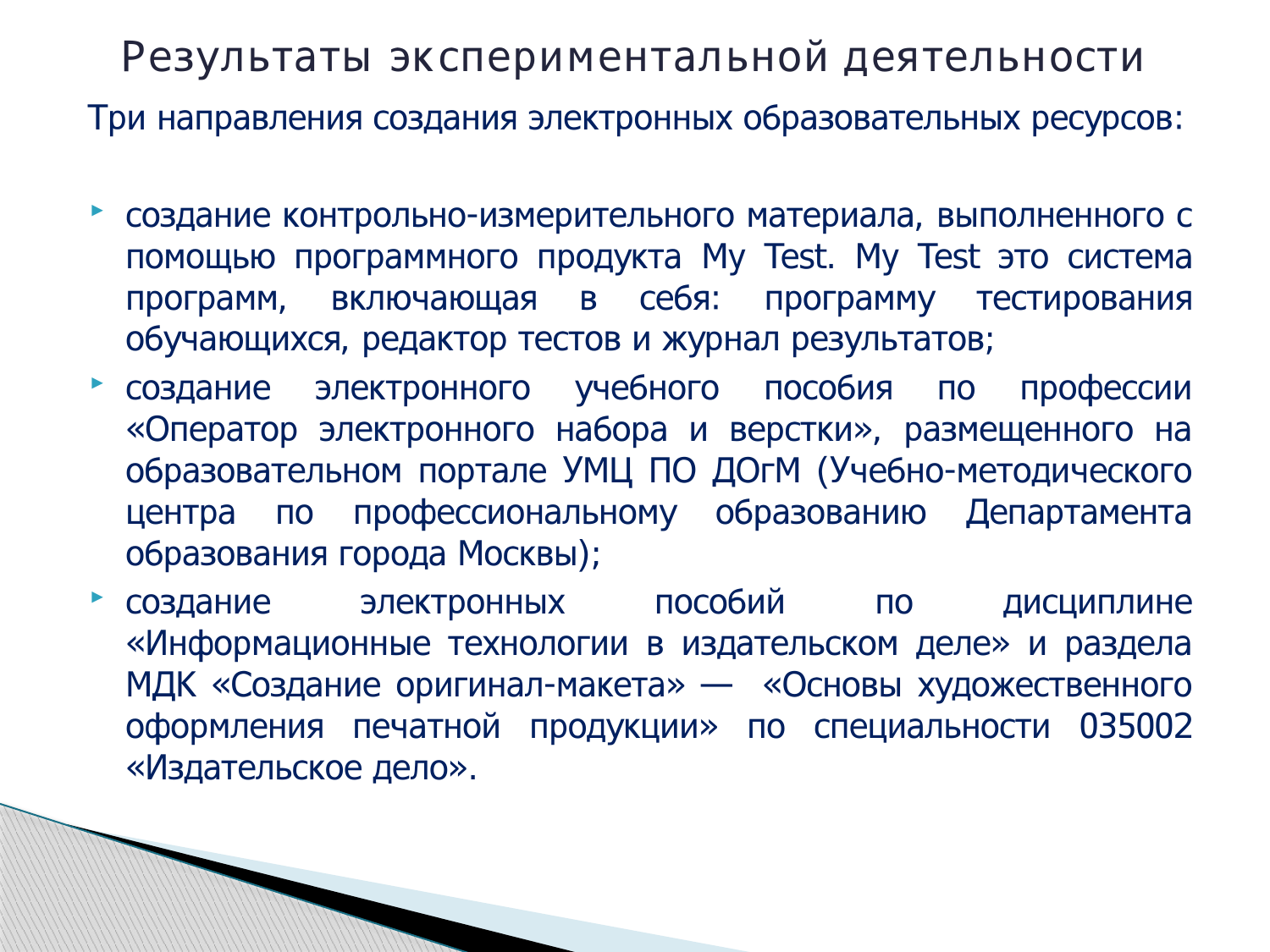

Результаты экспериментальной деятельности
Три направления создания электронных образовательных ресурсов:

создание контрольно-измерительного материала, выполненного с помощью программного продукта My Test. My Test это система программ, включающая в себя: программу тестирования обучающихся, редактор тестов и журнал результатов;
создание электронного учебного пособия по профессии «Оператор электронного набора и верстки», размещенного на образовательном портале УМЦ ПО ДОгМ (Учебно-методического центра по профессиональному образованию Департамента образования города Москвы);
создание электронных пособий по дисциплине «Информационные технологии в издательском деле» и раздела МДК «Создание оригинал-макета» —  «Основы художественного оформления печатной продукции» по специальности 035002 «Издательское дело».